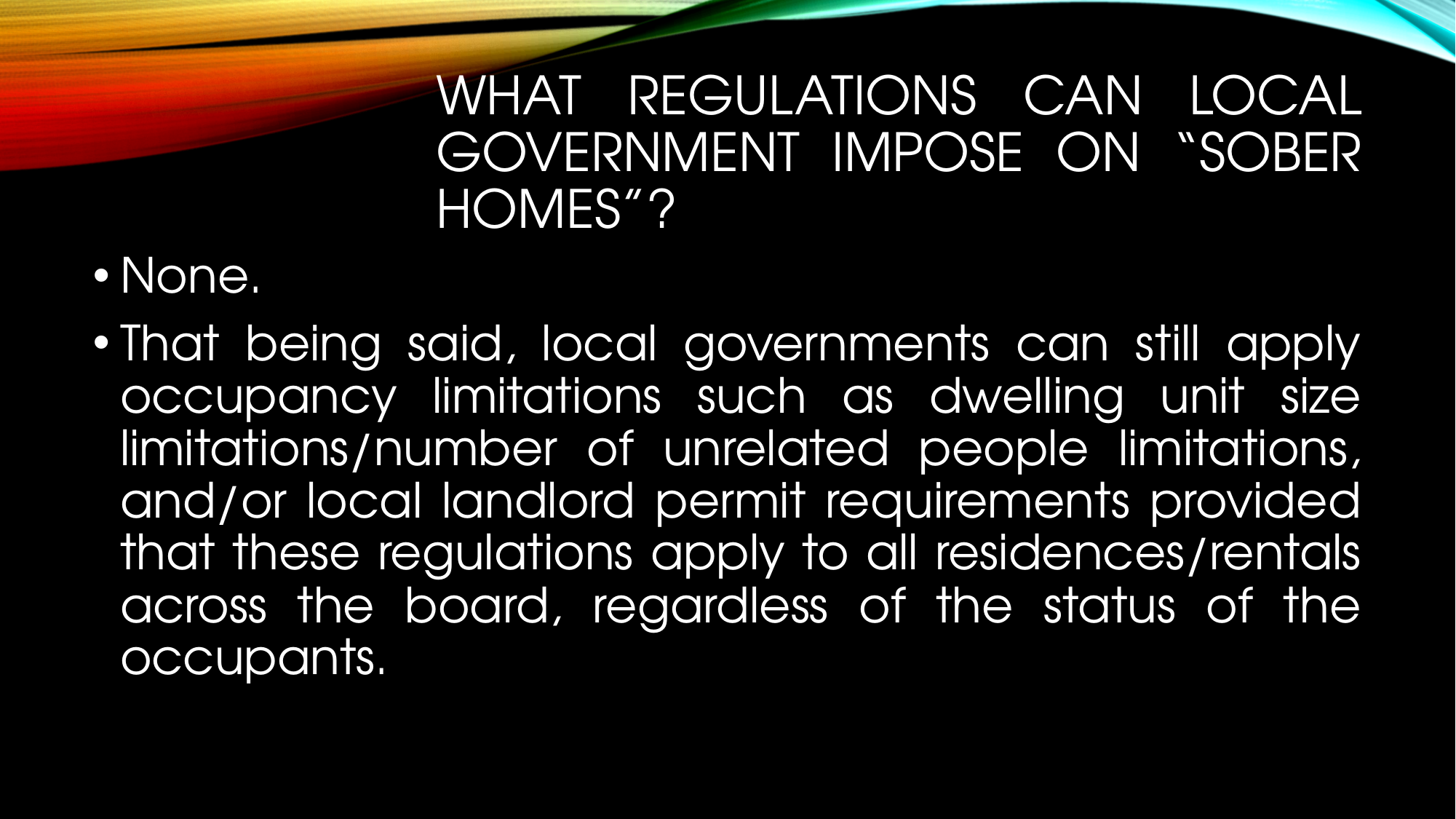

# What regulations can local government impose on “Sober Homes”?
None.
That being said, local governments can still apply occupancy limitations such as dwelling unit size limitations/number of unrelated people limitations, and/or local landlord permit requirements provided that these regulations apply to all residences/rentals across the board, regardless of the status of the occupants.